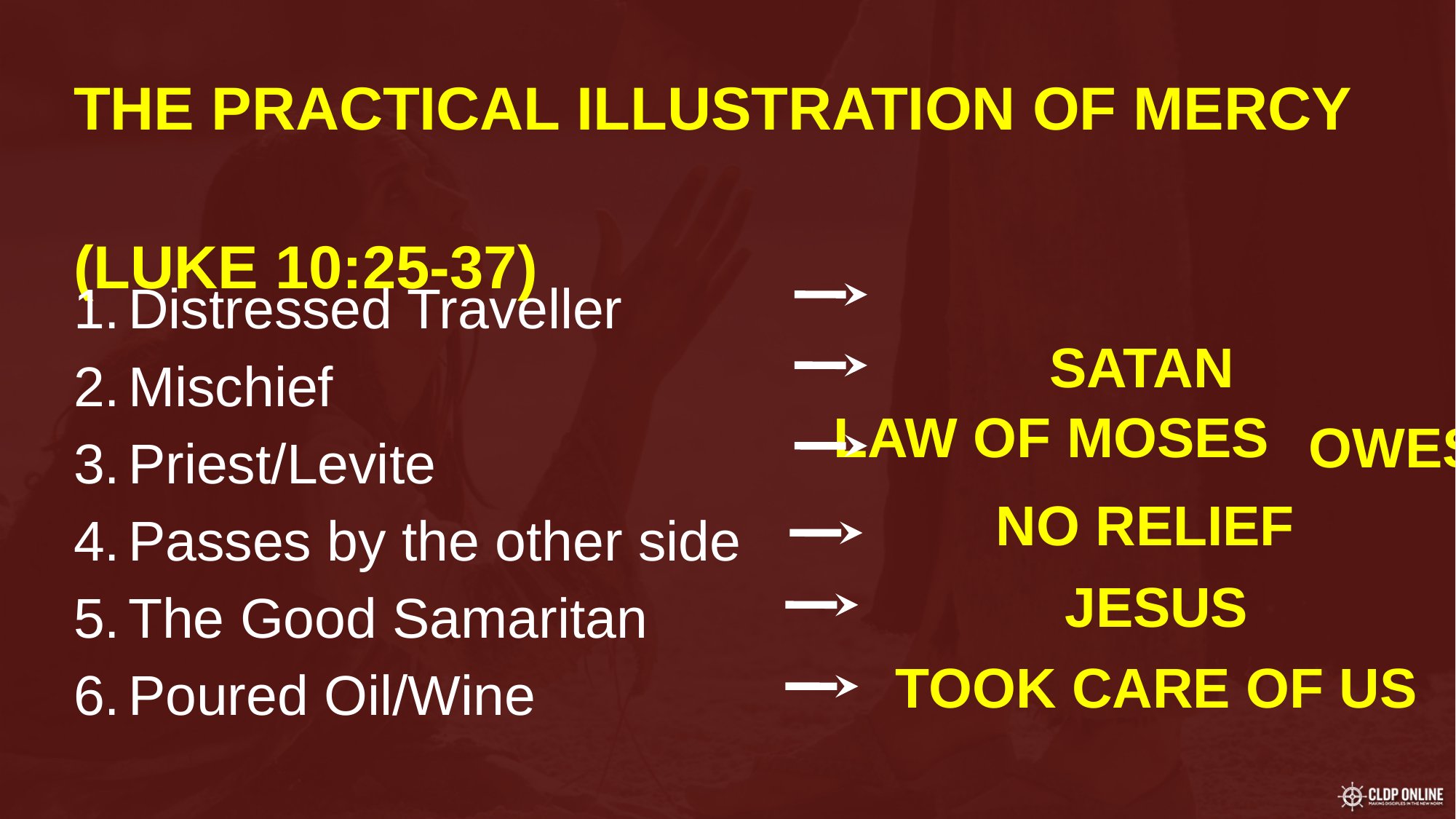

# THE PRACTICAL ILLUSTRATION OF MERCY (LUKE 10:25-37)
Distressed Traveller
Mischief
Priest/Levite
Passes by the other side
The Good Samaritan
Poured Oil/Wine
SATAN
LAW OF MOSES
OWES US
NO RELIEF
JESUS
TOOK CARE OF US